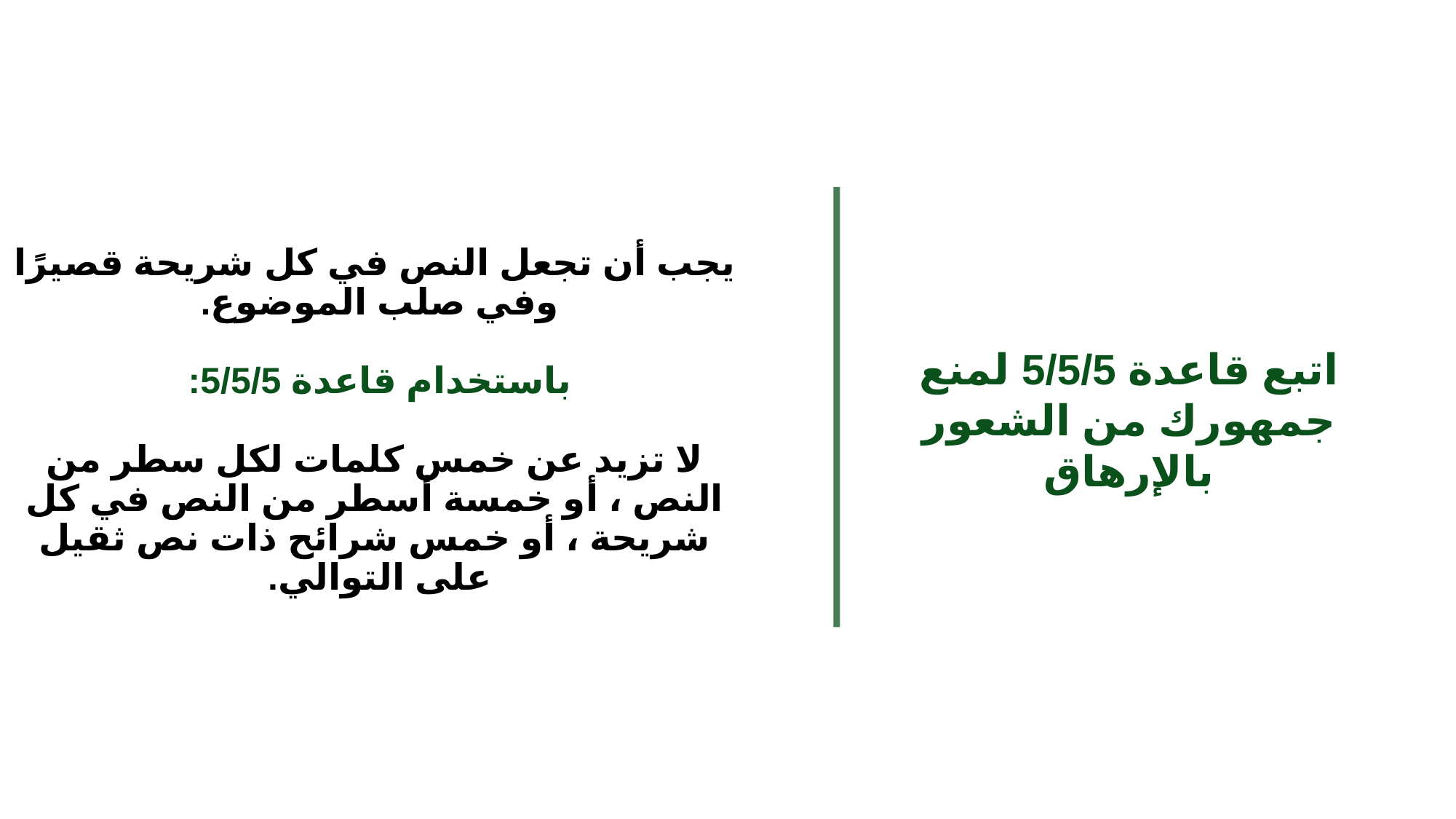

يجب أن تجعل النص في كل شريحة قصيرًا وفي صلب الموضوع.
باستخدام قاعدة 5/5/5:
لا تزيد عن خمس كلمات لكل سطر من النص ، أو خمسة أسطر من النص في كل شريحة ، أو خمس شرائح ذات نص ثقيل على التوالي.

اتبع قاعدة 5/5/5 لمنع جمهورك من الشعور بالإرهاق